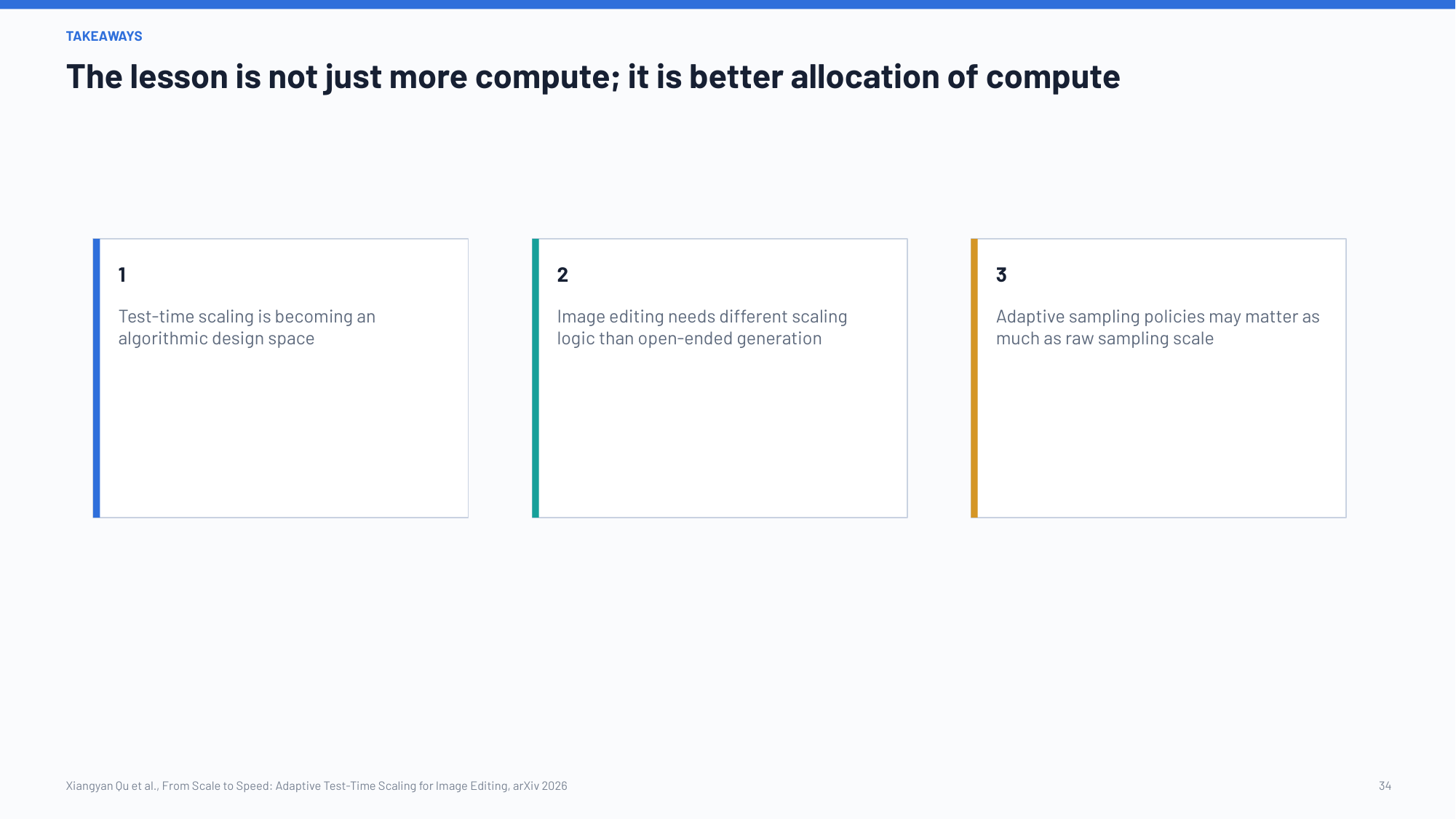

TAKEAWAYS
The lesson is not just more compute; it is better allocation of compute

1
2
3
Test-time scaling is becoming an algorithmic design space
Image editing needs different scaling logic than open-ended generation
Adaptive sampling policies may matter as much as raw sampling scale
Xiangyan Qu et al., From Scale to Speed: Adaptive Test-Time Scaling for Image Editing, arXiv 2026
34